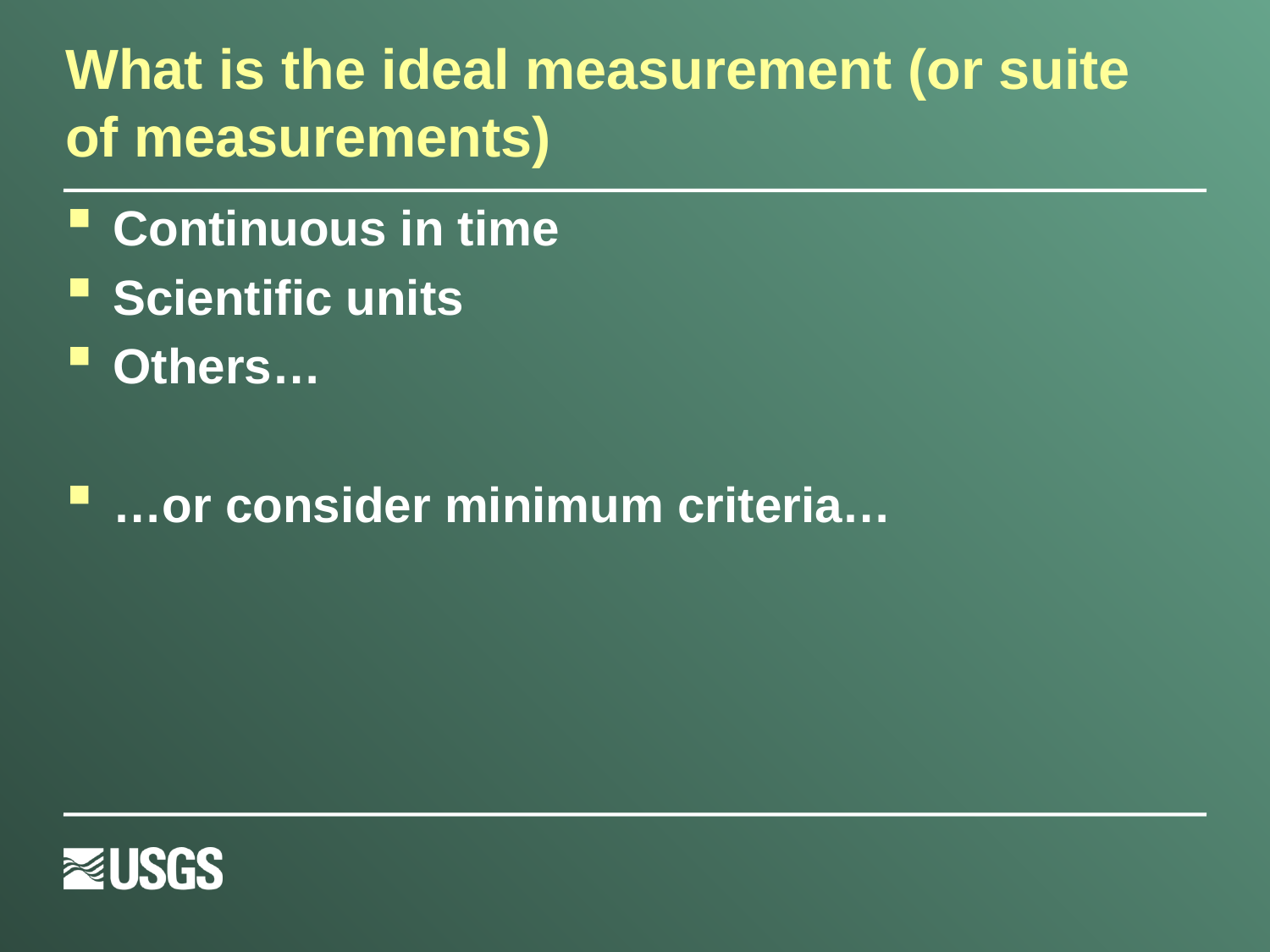

# What is the ideal measurement (or suite of measurements)
Continuous in time
Scientific units
Others…

…or consider minimum criteria…